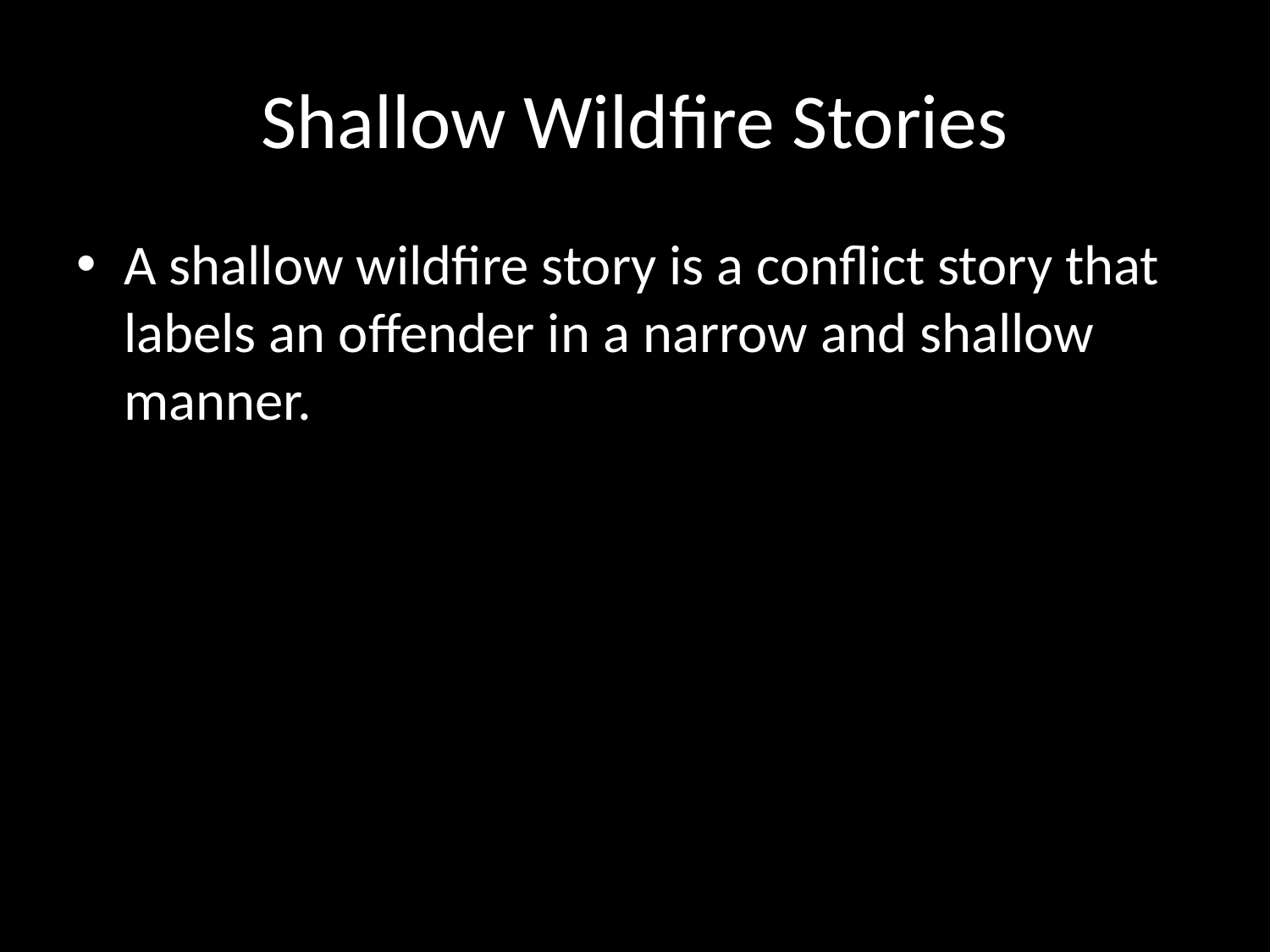

# Shallow Wildfire Stories
A shallow wildfire story is a conflict story that labels an offender in a narrow and shallow manner.